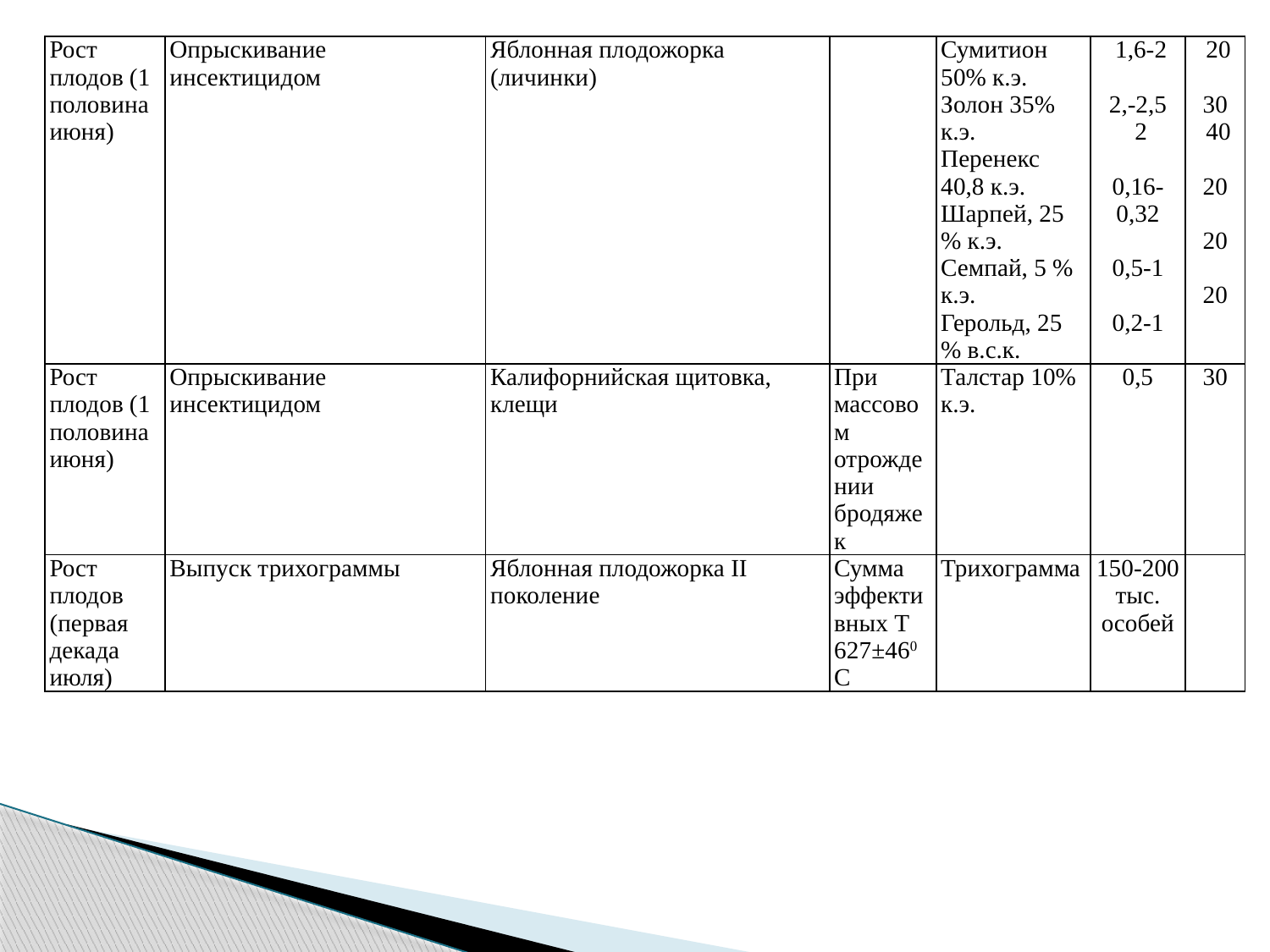

| Рост плодов (1 половина июня) | Опрыскивание инсектицидом | Яблонная плодожорка (личинки) |  | Сумитион 50% к.э. Золон 35% к.э. Перенекс 40,8 к.э. Шарпей, 25 % к.э. Семпай, 5 % к.э. Герольд, 25 % в.с.к. | 1,6-2   2,-2,5  2 0,16-0,32 0,5-1   0,2-1 | 20   30  40 20   20   20 |
| --- | --- | --- | --- | --- | --- | --- |
| Рост плодов (1 половина июня) | Опрыскивание инсектицидом | Калифорнийская щитовка, клещи | При массовом отрождении бродяжек | Талстар 10% к.э. | 0,5 | 30 |
| Рост плодов (первая декада июля) | Выпуск трихограммы | Яблонная плодожорка II поколение | Сумма эффективных Т 627±460С | Трихограмма | 150-200 тыс. особей |  |